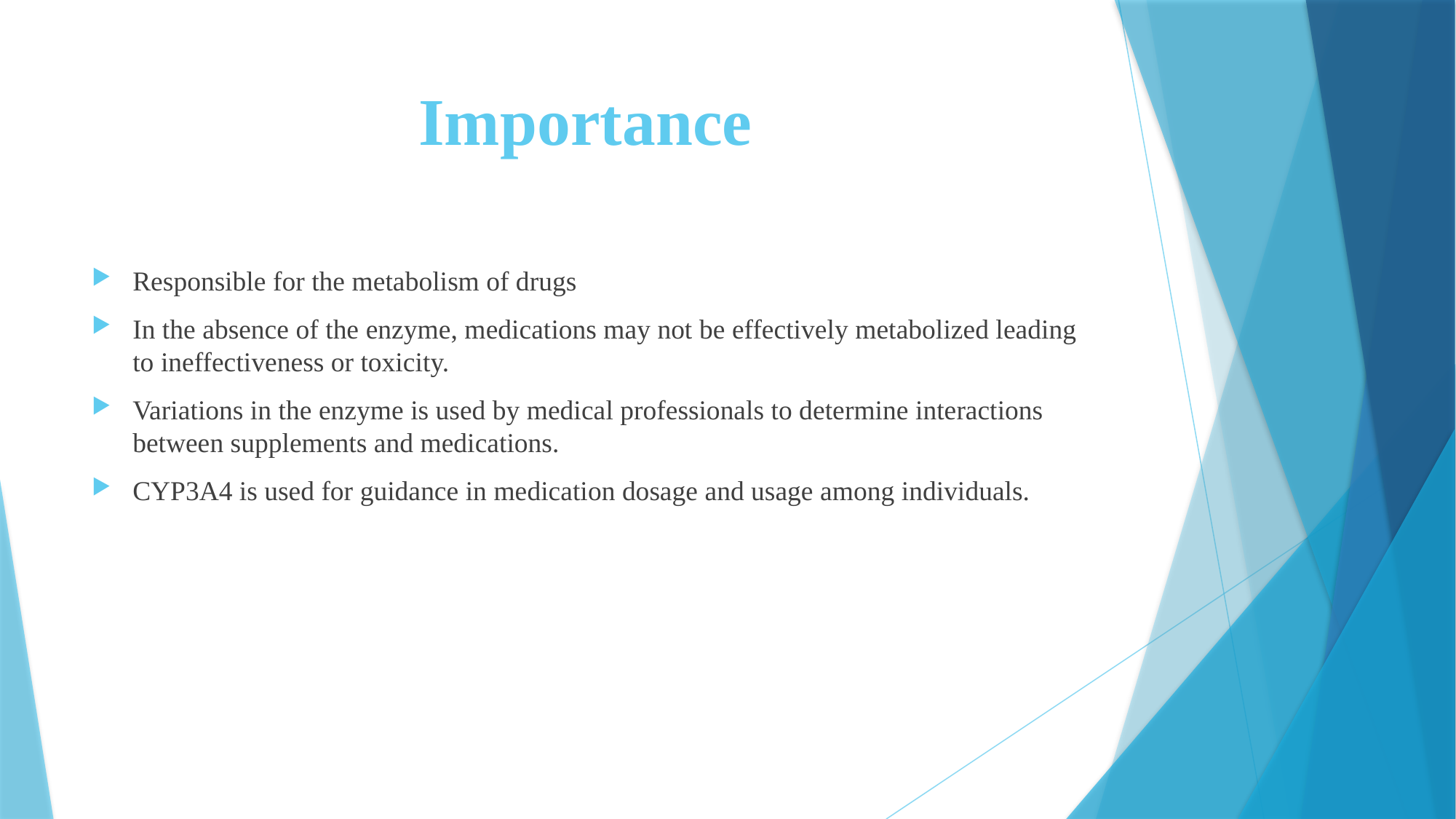

# Importance
Responsible for the metabolism of drugs
In the absence of the enzyme, medications may not be effectively metabolized leading to ineffectiveness or toxicity.
Variations in the enzyme is used by medical professionals to determine interactions between supplements and medications.
CYP3A4 is used for guidance in medication dosage and usage among individuals.